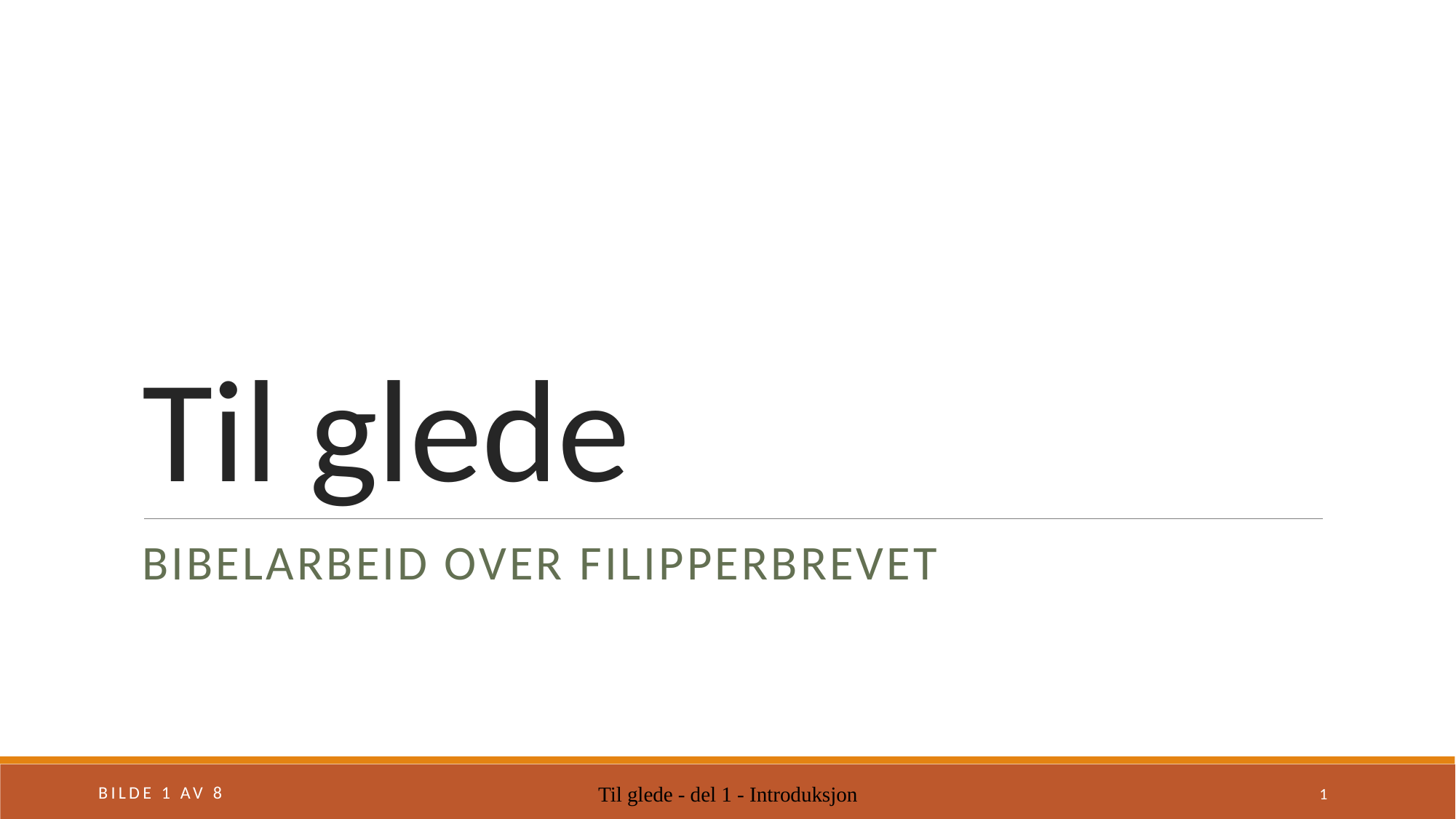

# Til glede
Bibelarbeid over Filipperbrevet
Til glede - del 1 - Introduksjon
1
Bilde 1 av 8